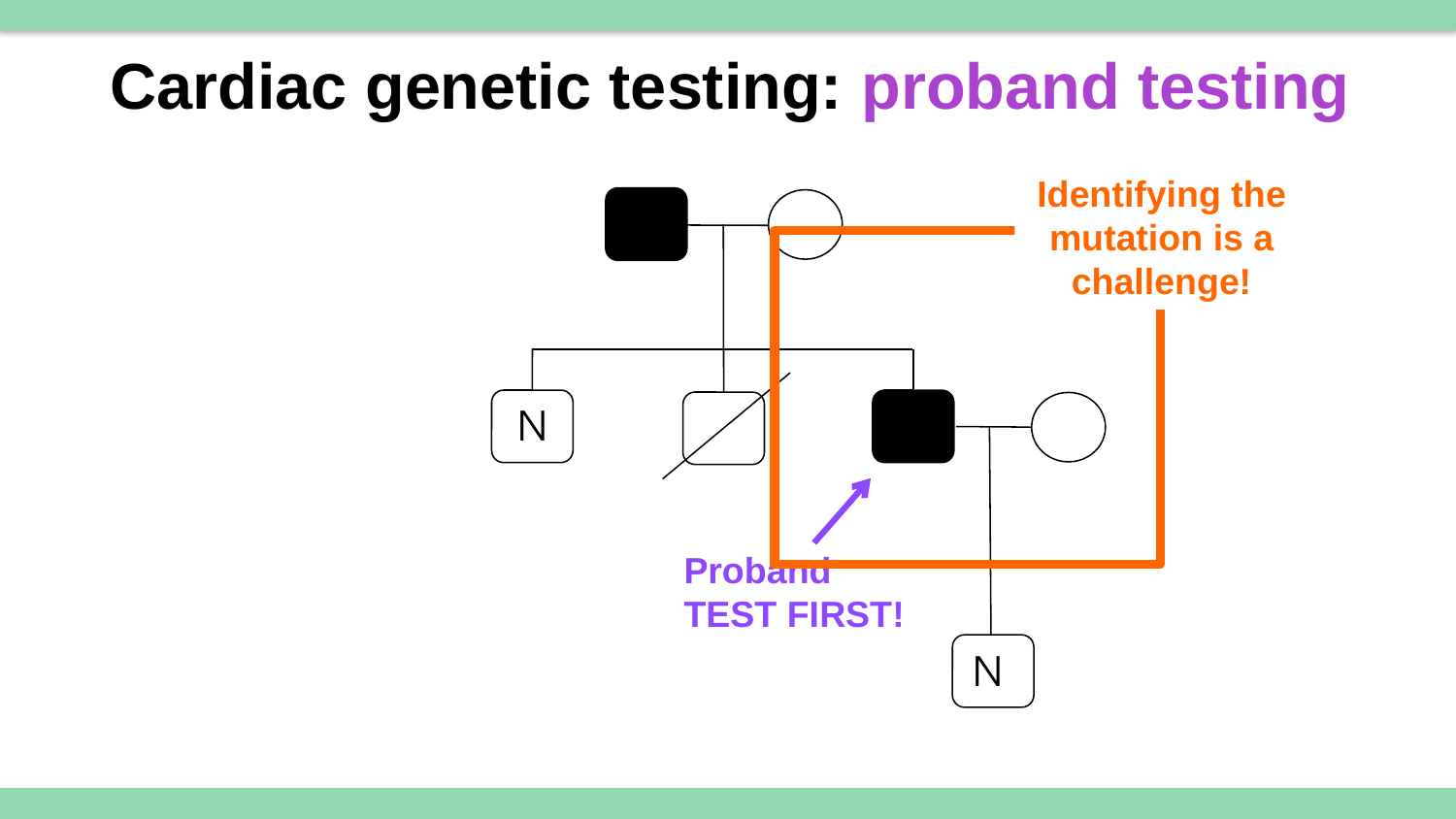

# Cardiac genetic testing: proband testing
Identifying the mutation is a challenge!

N
Proband
TEST FIRST!
N